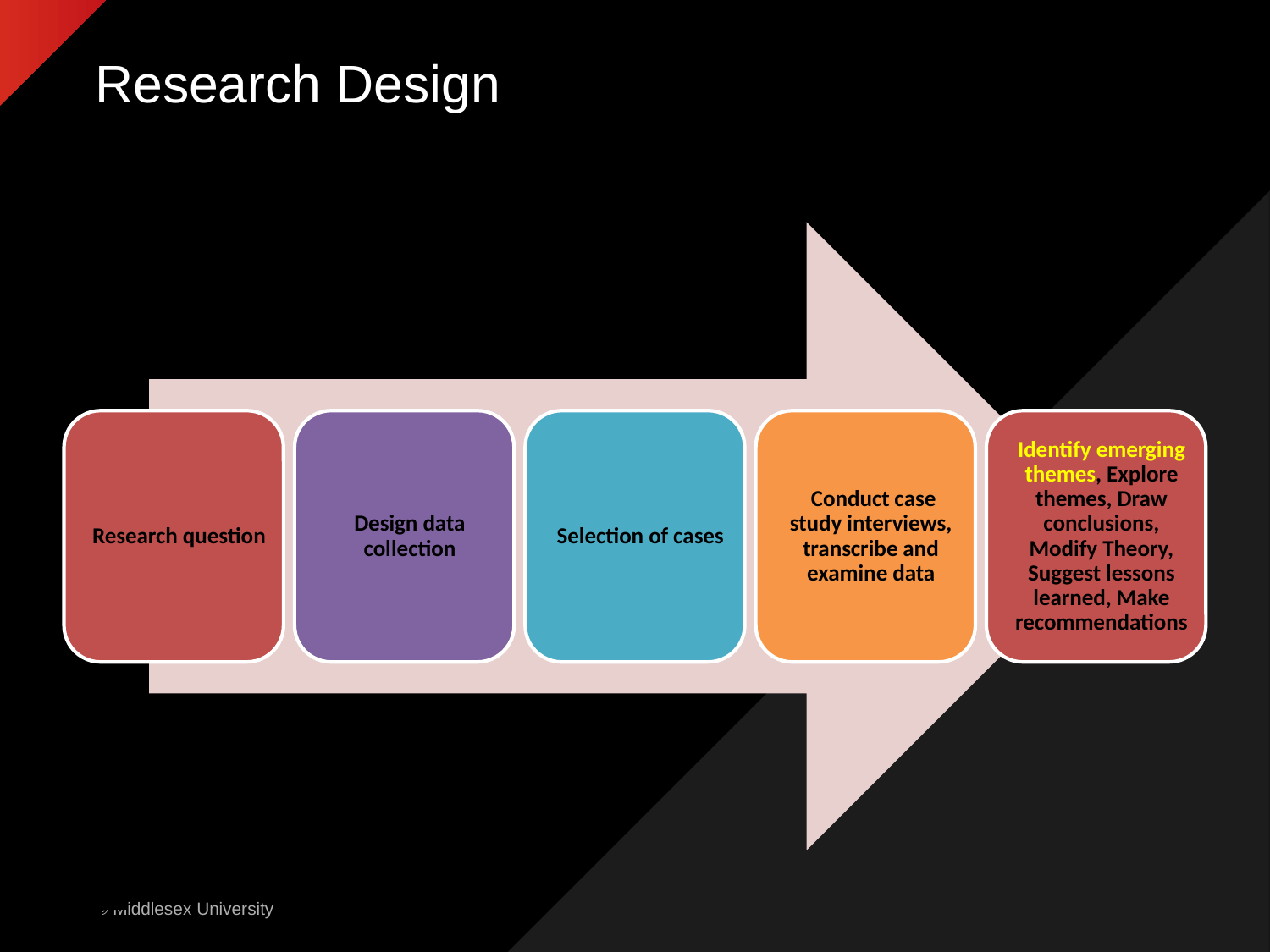

# Research Design
Research question
Design data collection
Selection of cases
 Conduct case study interviews, transcribe and examine data
Identify emerging themes, Explore themes, Draw conclusions, Modify Theory, Suggest lessons learned, Make recommendations